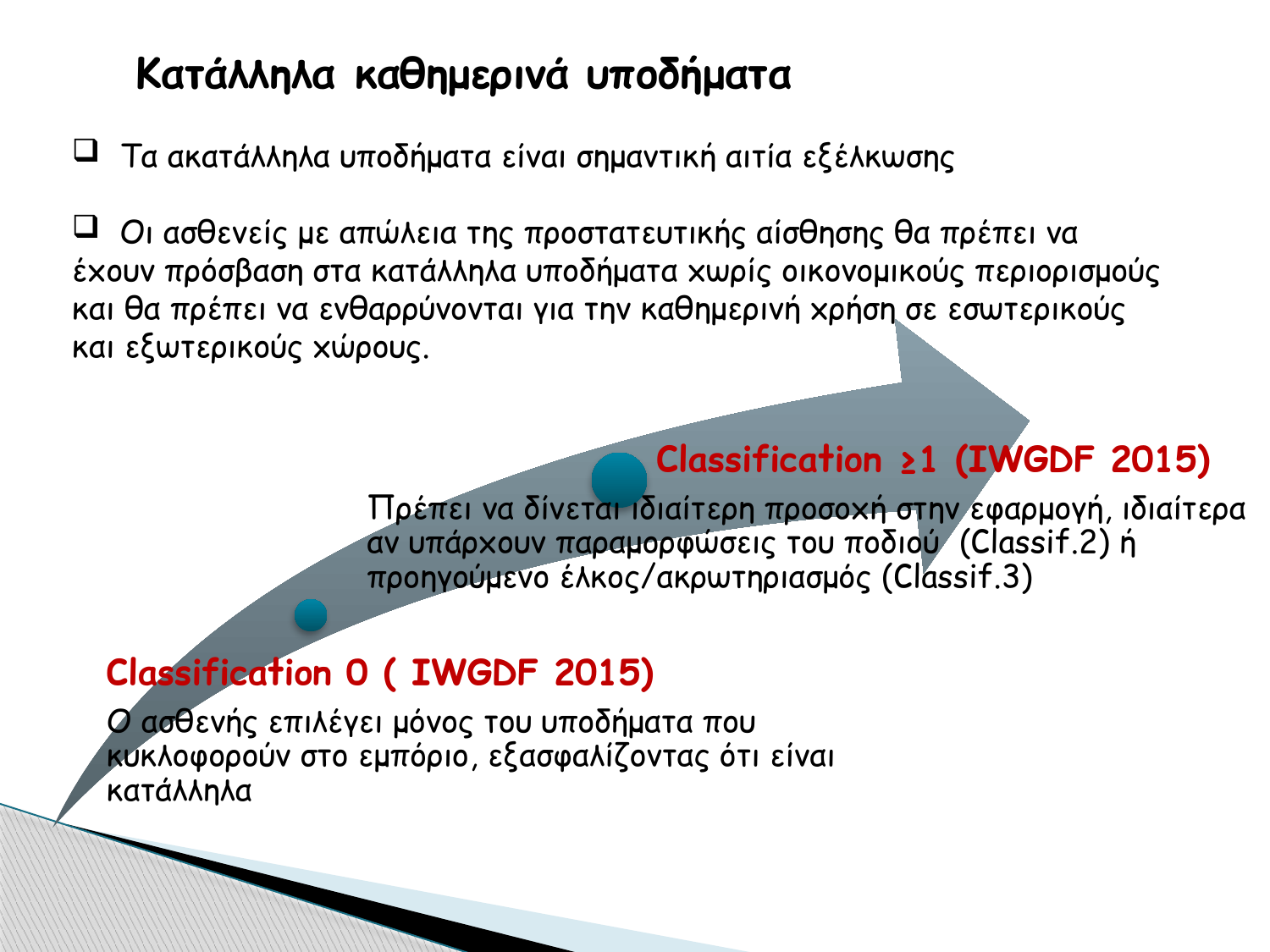

Κατάλληλα καθημερινά υποδήματα
  Τα ακατάλληλα υποδήματα είναι σημαντική αιτία εξέλκωσης

  Οι ασθενείς με απώλεια της προστατευτικής αίσθησης θα πρέπει να έχουν πρόσβαση στα κατάλληλα υποδήματα χωρίς οικονομικούς περιορισμούς και θα πρέπει να ενθαρρύνονται για την καθημερινή χρήση σε εσωτερικούς και εξωτερικούς χώρους.

Classification 0 ( IWGDF 2015)
O ασθενής επιλέγει μόνος του υποδήματα που κυκλοφορούν στο εμπόριο, εξασφαλίζοντας ότι είναι κατάλληλα

                   Classification ≥1 (ΙWGDF 2015)
Πρέπει να δίνεται ιδιαίτερη προσοχή στην εφαρμογή, ιδιαίτερα αν υπάρχουν παραμορφώσεις του ποδιού  (Classif.2) ή προηγούμενο έλκος/ακρωτηριασμός (Classif.3)